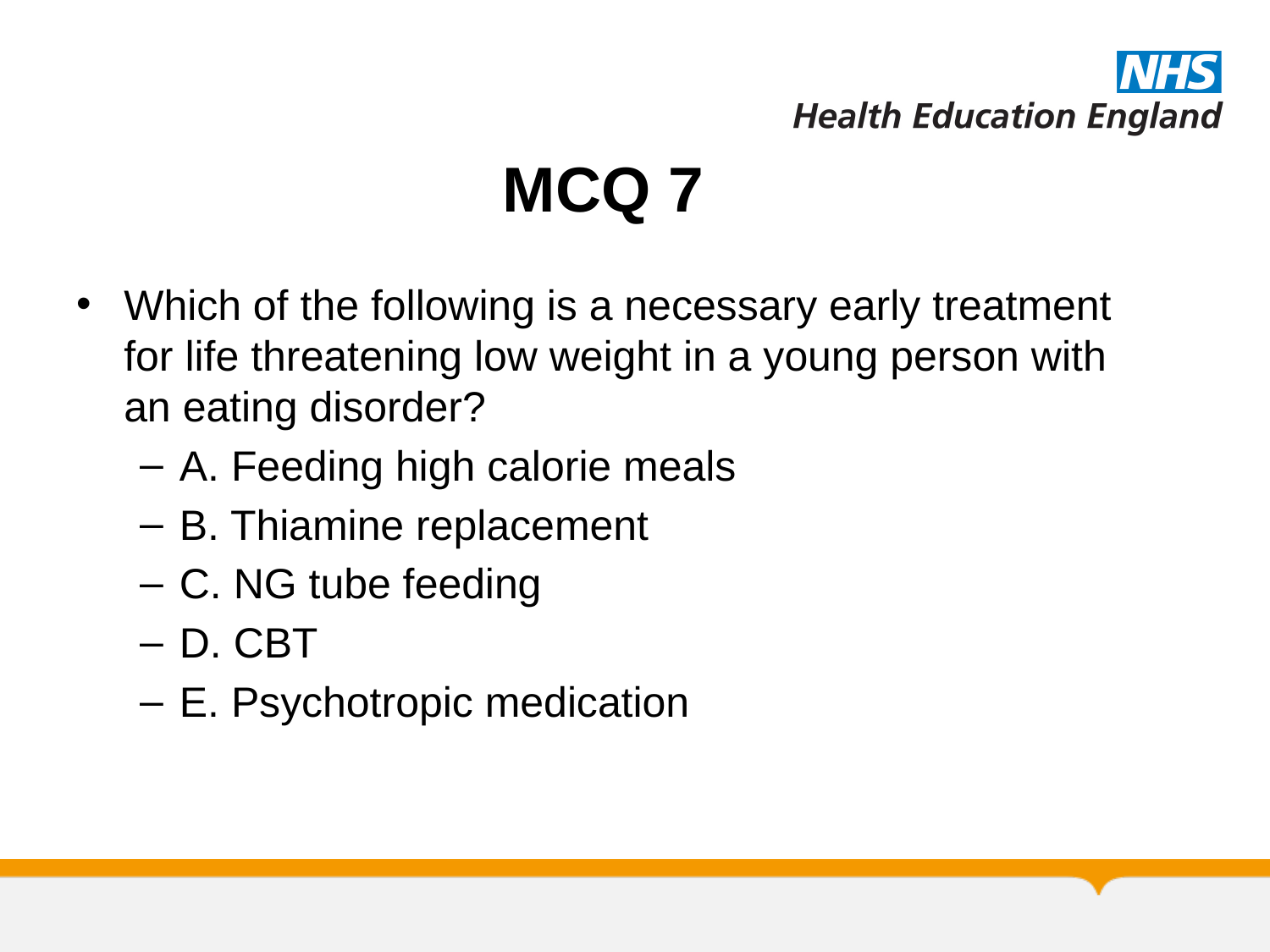

# MCQ 7
Which of the following is a necessary early treatment for life threatening low weight in a young person with an eating disorder?
A. Feeding high calorie meals
B. Thiamine replacement
C. NG tube feeding
D. CBT
E. Psychotropic medication